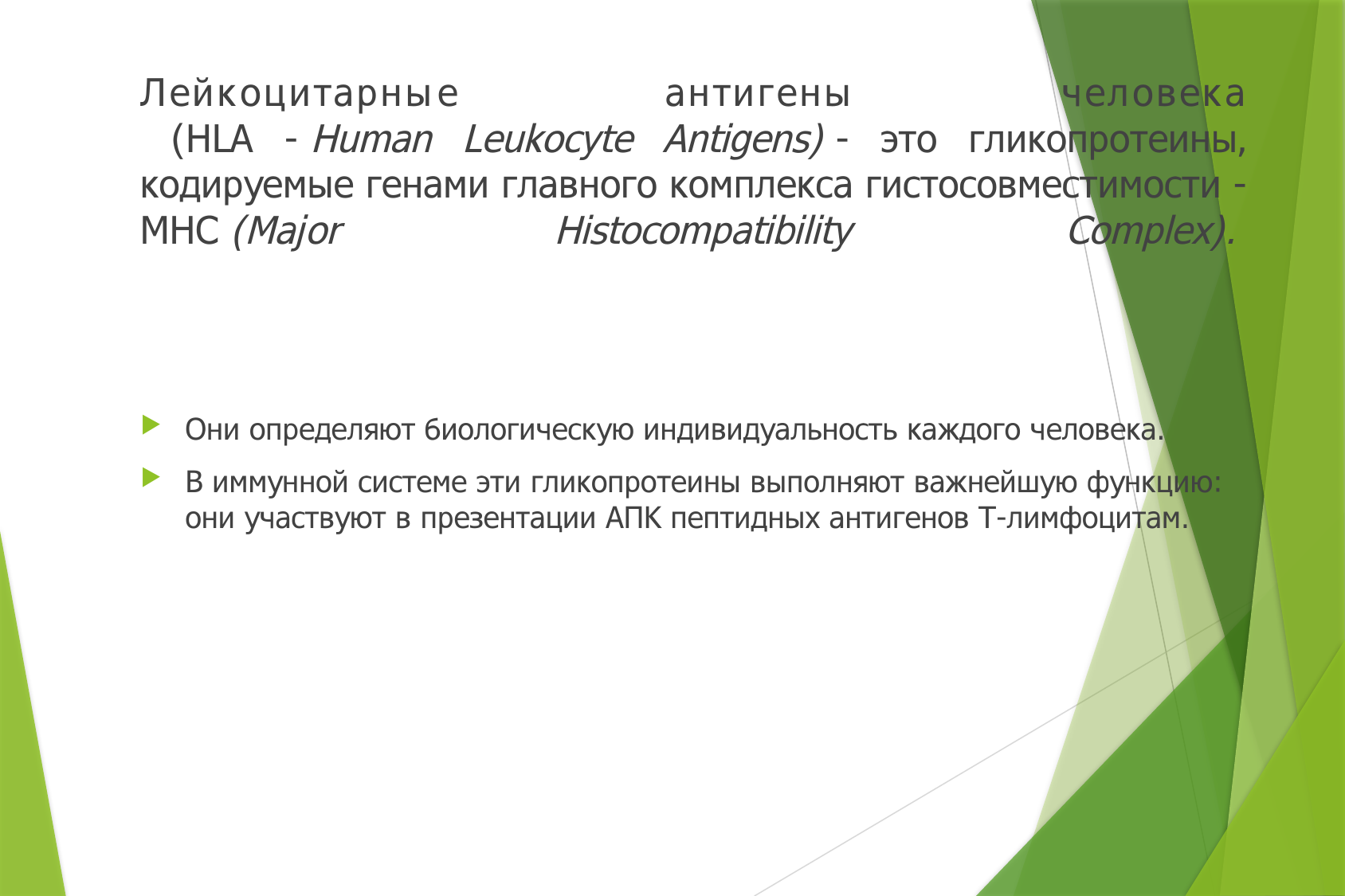

# Лейкоцитарные антигены человека (HLA - Human Leukocyte Antigens) - это гликопротеины, кодируемые генами главного комплекса гистосовместимости - MHC (Major Histocompatibility Complex).
Они определяют биологическую индивидуальность каждого человека.
В иммунной системе эти гликопротеины выполняют важнейшую функцию: они участвуют в презентации АПК пептидных антигенов Т-лимфоцитам.